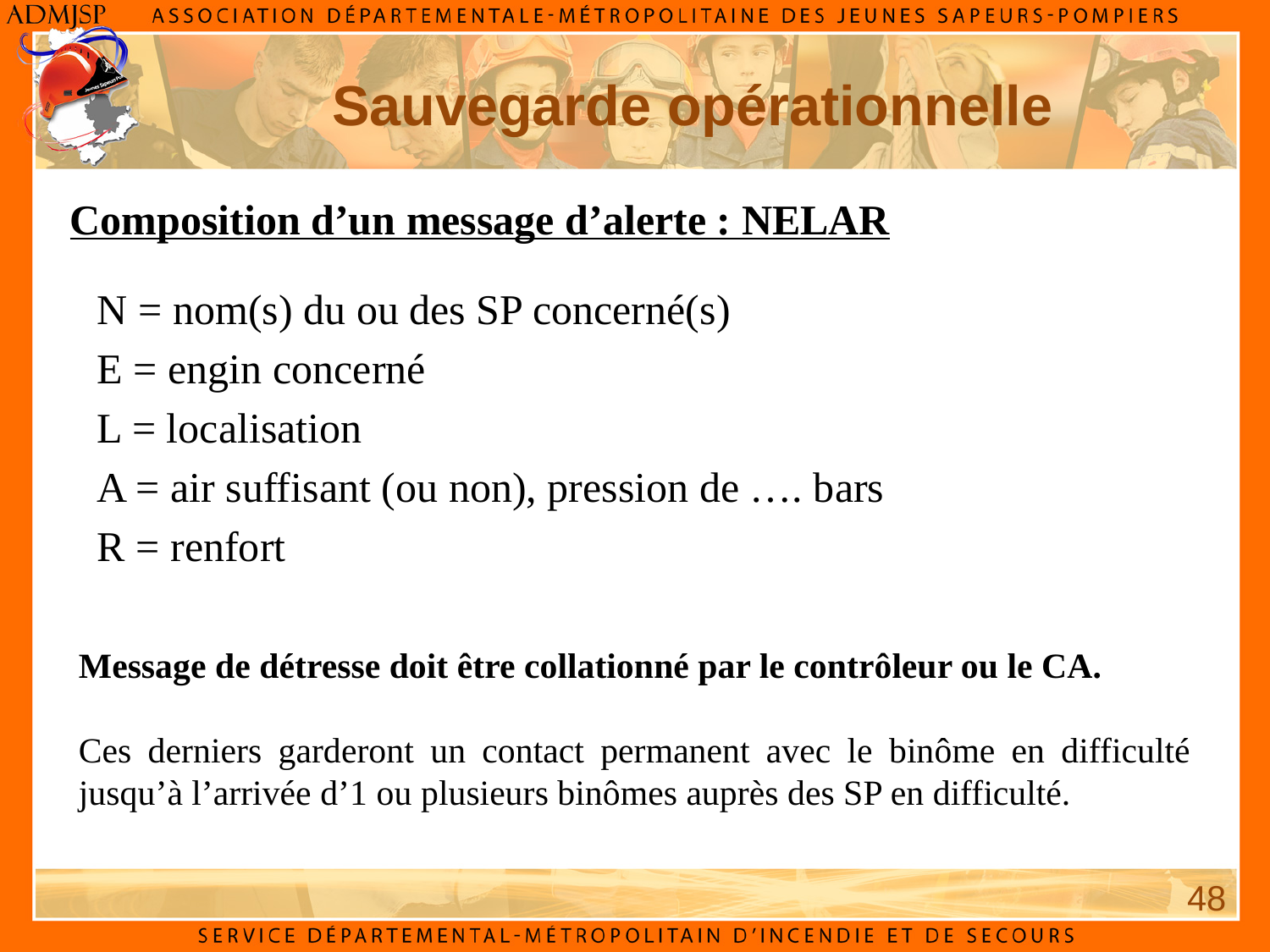

Sauvegarde opérationnelle
Composition d’un message d’alerte : NELAR
N = nom(s) du ou des SP concerné(s)
E = engin concerné
L = localisation
A = air suffisant (ou non), pression de …. bars
R = renfort
Message de détresse doit être collationné par le contrôleur ou le CA.

Ces derniers garderont un contact permanent avec le binôme en difficulté jusqu’à l’arrivée d’1 ou plusieurs binômes auprès des SP en difficulté.
48